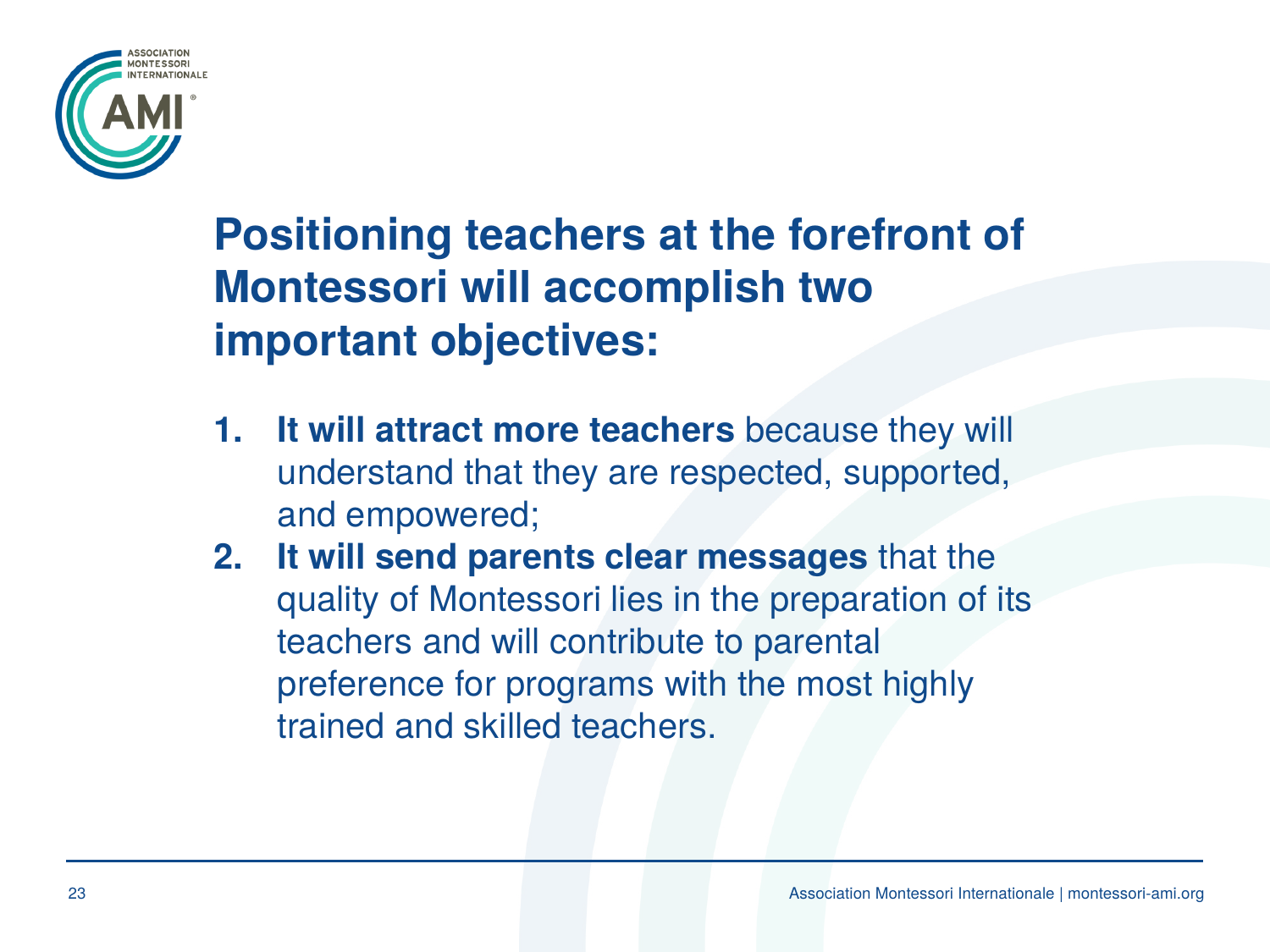

Positioning teachers at the forefront of Montessori will accomplish two important objectives:

It will attract more teachers because they will understand that they are respected, supported, and empowered;
It will send parents clear messages that the quality of Montessori lies in the preparation of its teachers and will contribute to parental preference for programs with the most highly trained and skilled teachers.